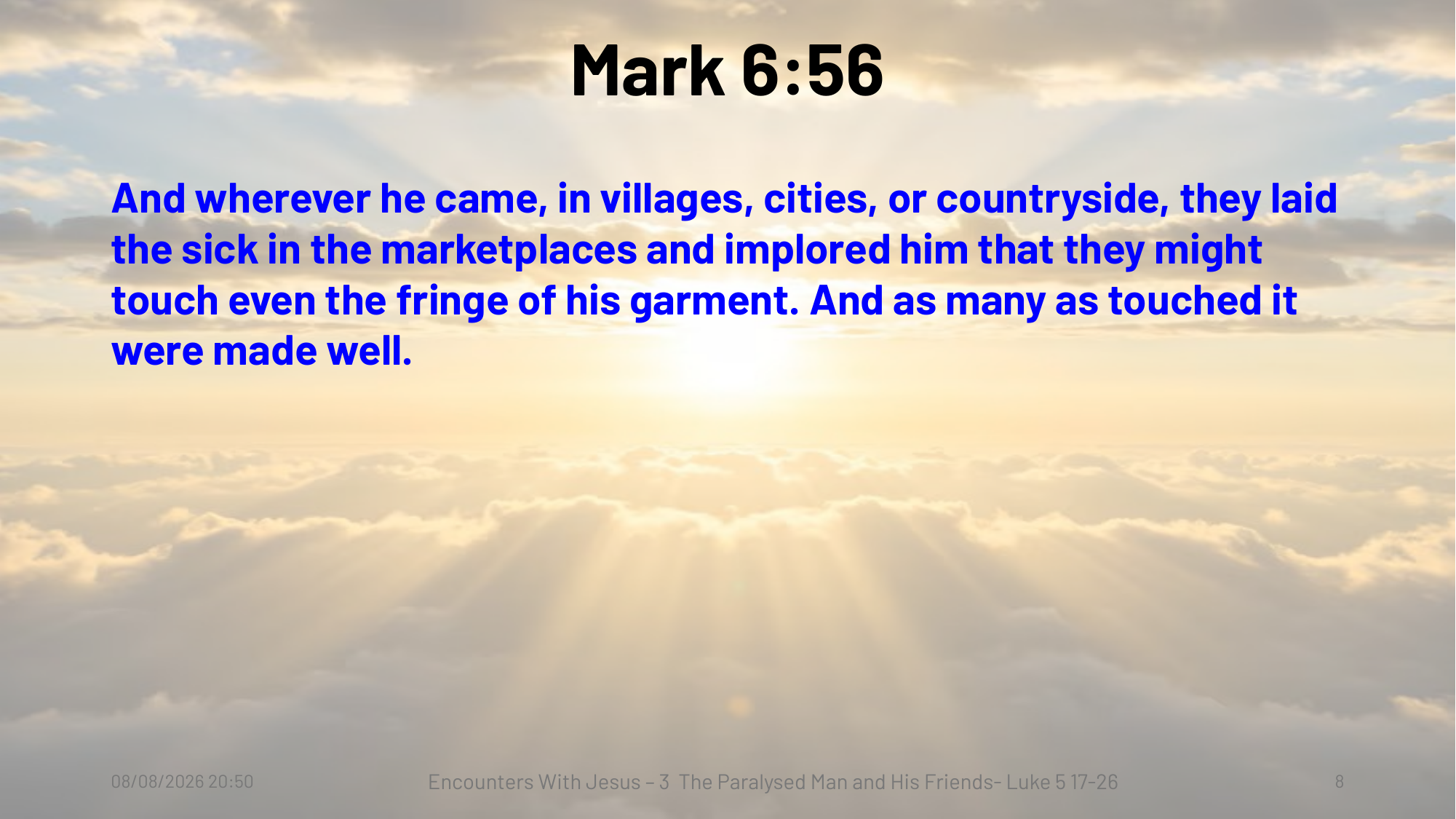

# Mark 6:56
And wherever he came, in villages, cities, or countryside, they laid the sick in the marketplaces and implored him that they might touch even the fringe of his garment. And as many as touched it were made well.
08/08/2026 20:50
Encounters With Jesus – 3  The Paralysed Man and His Friends- Luke 5 17-26
8